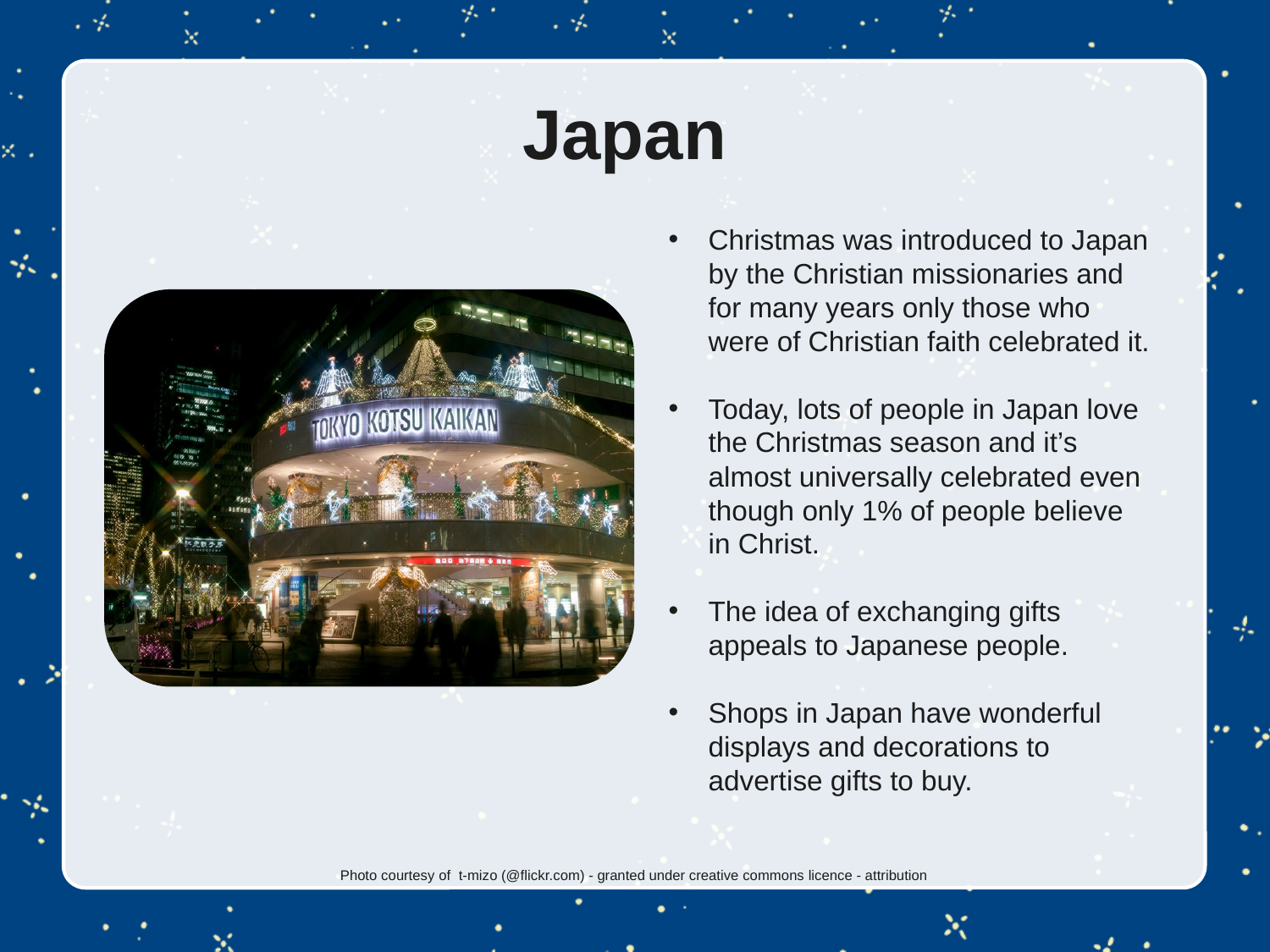

Japan
Christmas was introduced to Japan by the Christian missionaries and for many years only those who were of Christian faith celebrated it.

Today, lots of people in Japan love the Christmas season and it’s almost universally celebrated even though only 1% of people believe in Christ.

The idea of exchanging gifts appeals to Japanese people.

Shops in Japan have wonderful displays and decorations to advertise gifts to buy.

Photo courtesy of  t-mizo (@flickr.com) - granted under creative commons licence - attribution